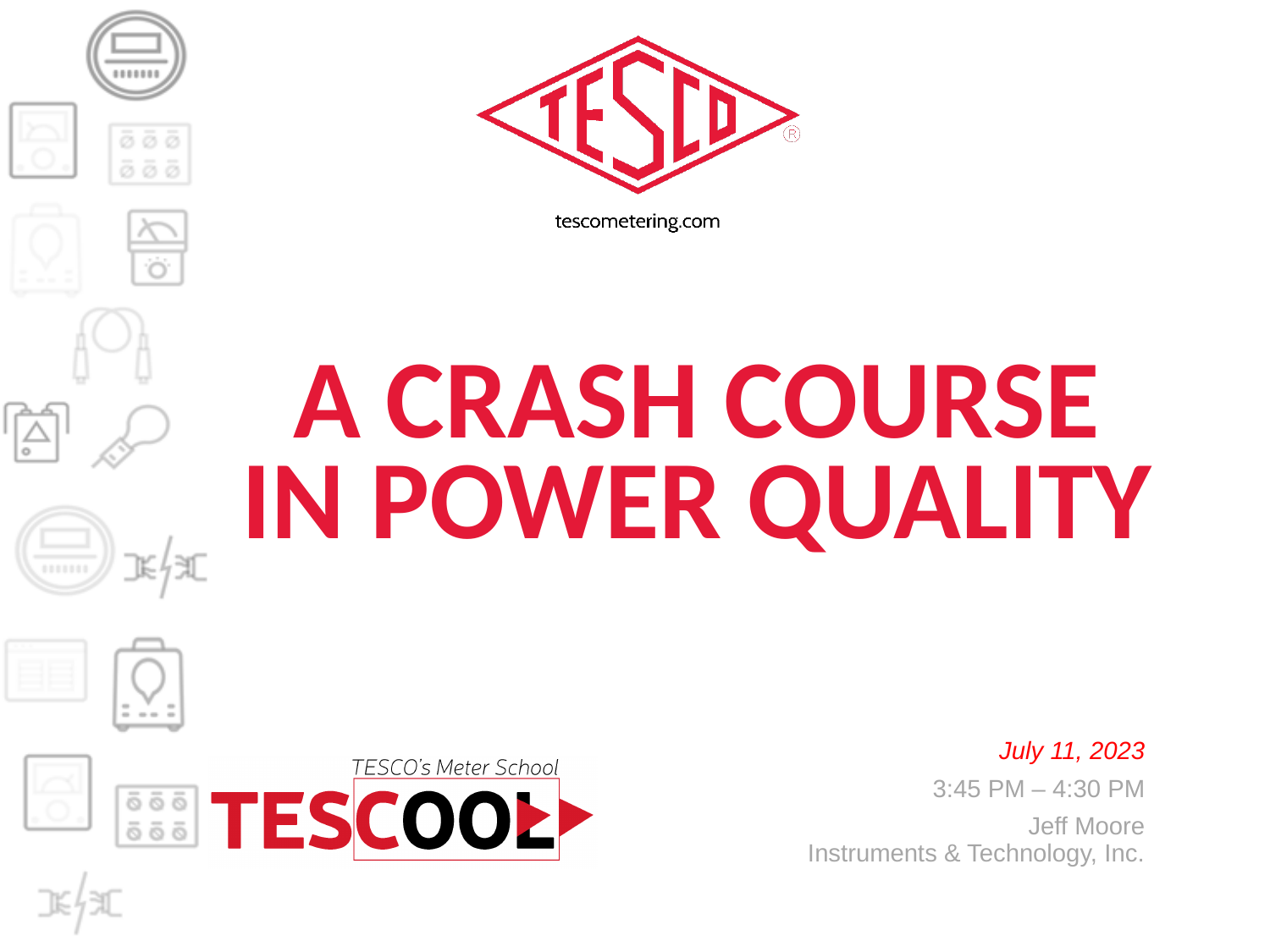

# A Crash Course in Power Quality
July 11, 2023
3:45 PM – 4:30 PM
Jeff Moore
Instruments & Technology, Inc.